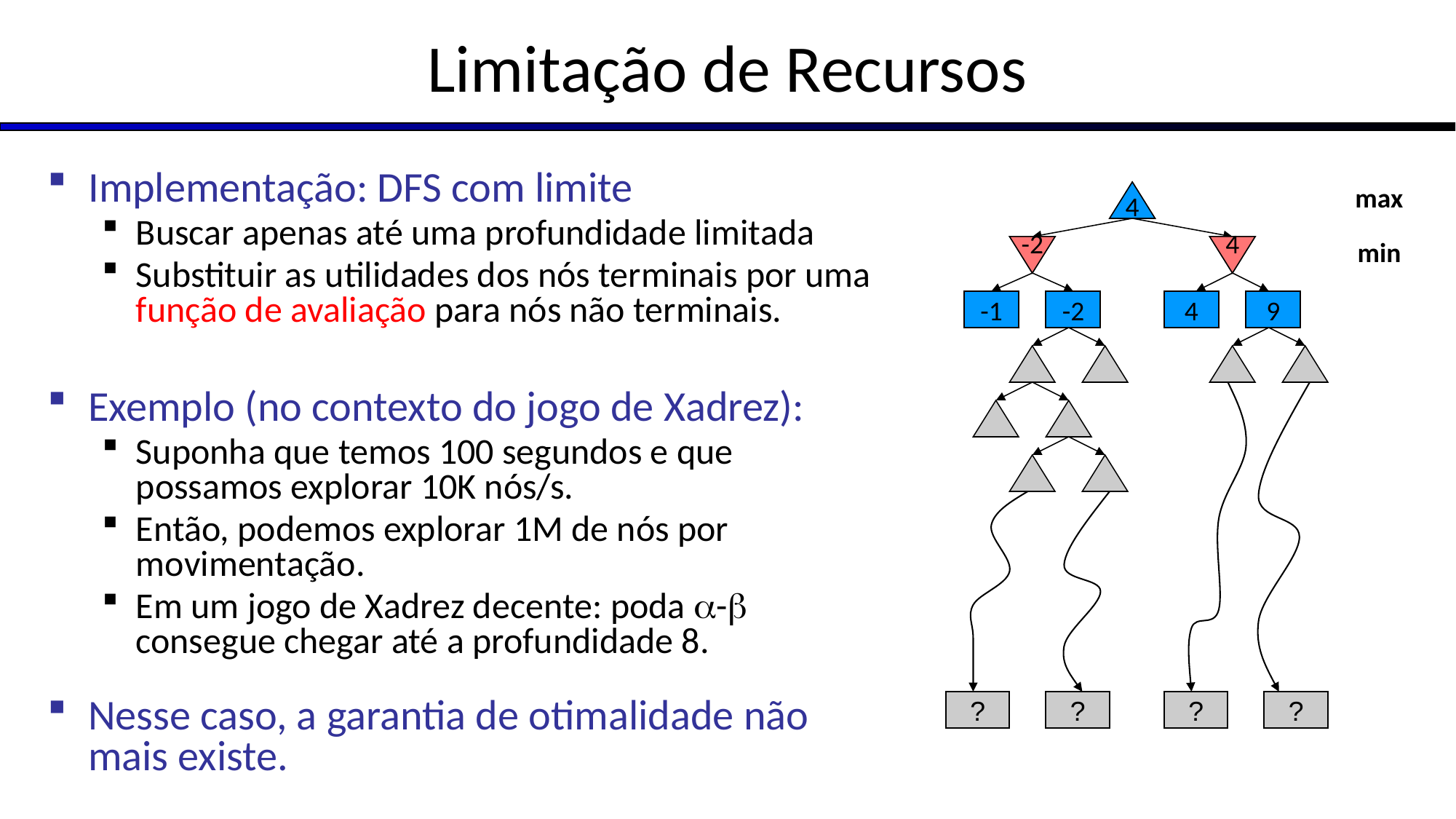

# Limitação de Recursos
Implementação: DFS com limite
Buscar apenas até uma profundidade limitada
Substituir as utilidades dos nós terminais por uma função de avaliação para nós não terminais.

Exemplo (no contexto do jogo de Xadrez):
Suponha que temos 100 segundos e que possamos explorar 10K nós/s.
Então, podemos explorar 1M de nós por movimentação.
Em um jogo de Xadrez decente: poda α-β consegue chegar até a profundidade 8.

Nesse caso, a garantia de otimalidade não mais existe.
max

4
min

-2

4
-1

-2
4

9

?
?
?
?